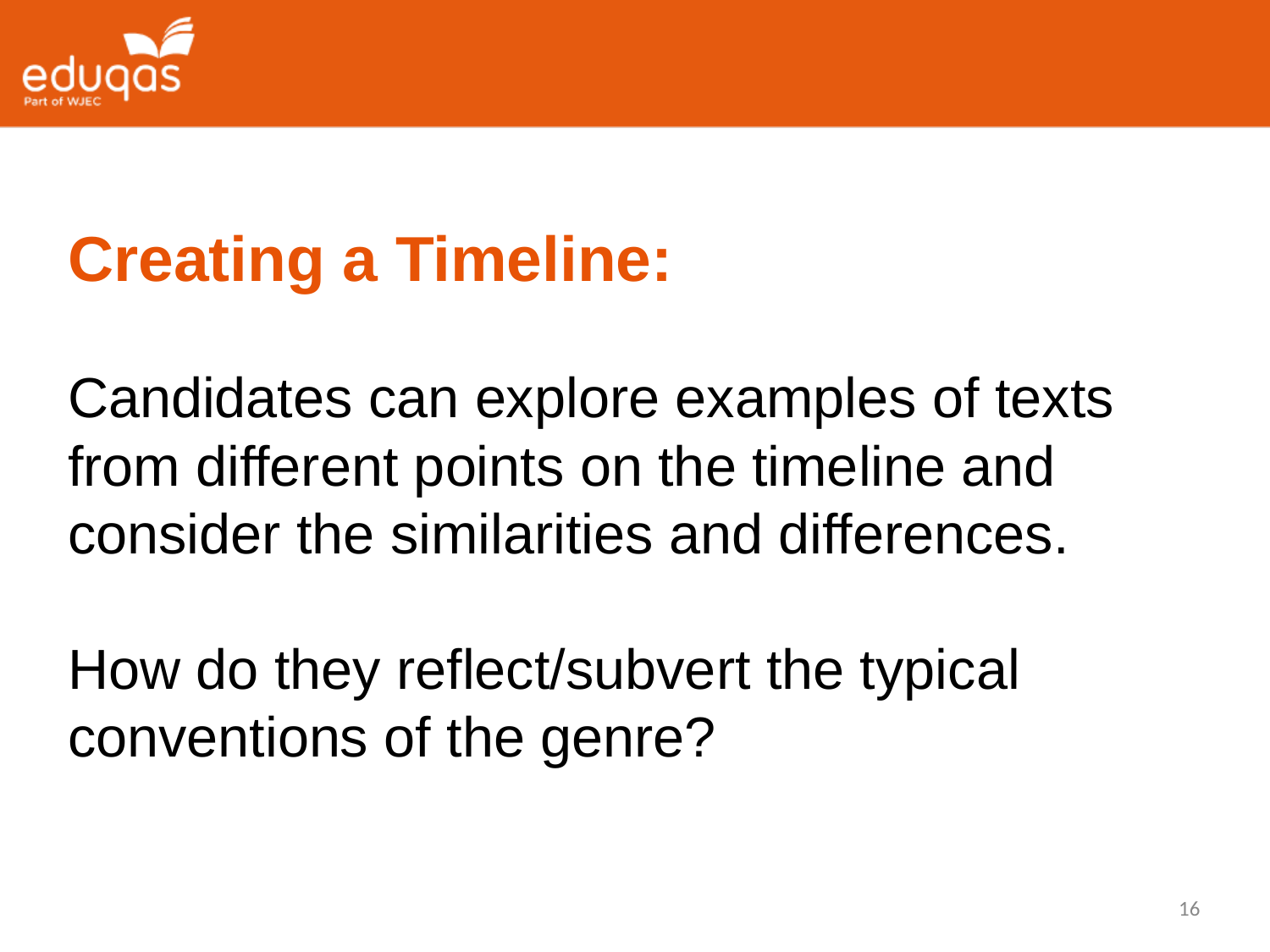

Creating a Timeline:

Candidates can explore examples of texts from different points on the timeline and consider the similarities and differences.

How do they reflect/subvert the typical conventions of the genre?
16